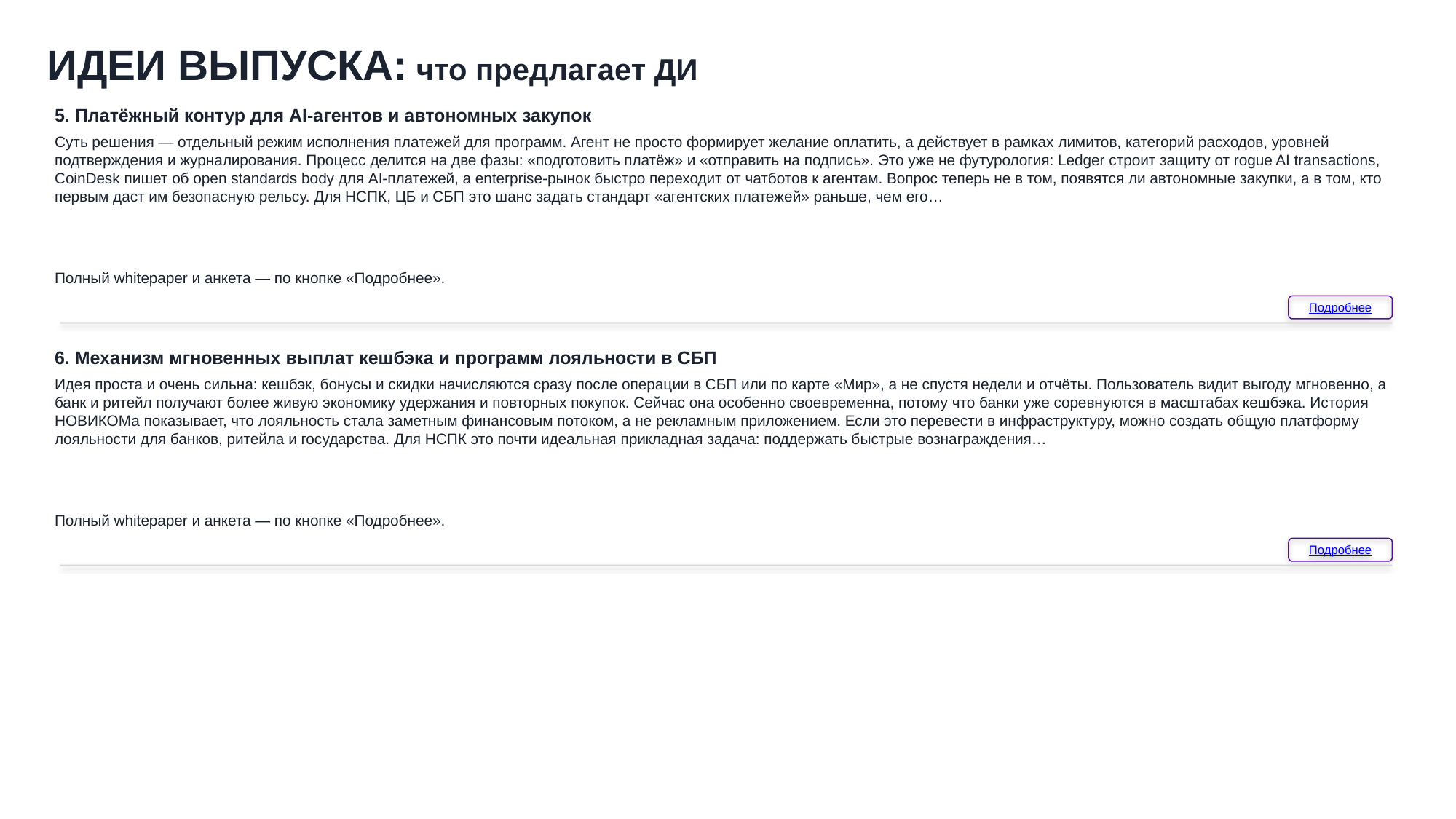

ИДЕИ ВЫПУСКА: что предлагает ДИ
5. Платёжный контур для AI-агентов и автономных закупок
Суть решения — отдельный режим исполнения платежей для программ. Агент не просто формирует желание оплатить, а действует в рамках лимитов, категорий расходов, уровней подтверждения и журналирования. Процесс делится на две фазы: «подготовить платёж» и «отправить на подпись». Это уже не футурология: Ledger строит защиту от rogue AI transactions, CoinDesk пишет об open standards body для AI-платежей, а enterprise-рынок быстро переходит от чатботов к агентам. Вопрос теперь не в том, появятся ли автономные закупки, а в том, кто первым даст им безопасную рельсу. Для НСПК, ЦБ и СБП это шанс задать стандарт «агентских платежей» раньше, чем его…
Полный whitepaper и анкета — по кнопке «Подробнее».
Подробнее

6. Механизм мгновенных выплат кешбэка и программ лояльности в СБП
Идея проста и очень сильна: кешбэк, бонусы и скидки начисляются сразу после операции в СБП или по карте «Мир», а не спустя недели и отчёты. Пользователь видит выгоду мгновенно, а банк и ритейл получают более живую экономику удержания и повторных покупок. Сейчас она особенно своевременна, потому что банки уже соревнуются в масштабах кешбэка. История НОВИКОМа показывает, что лояльность стала заметным финансовым потоком, а не рекламным приложением. Если это перевести в инфраструктуру, можно создать общую платформу лояльности для банков, ритейла и государства. Для НСПК это почти идеальная прикладная задача: поддержать быстрые вознаграждения…
Полный whitepaper и анкета — по кнопке «Подробнее».
Подробнее